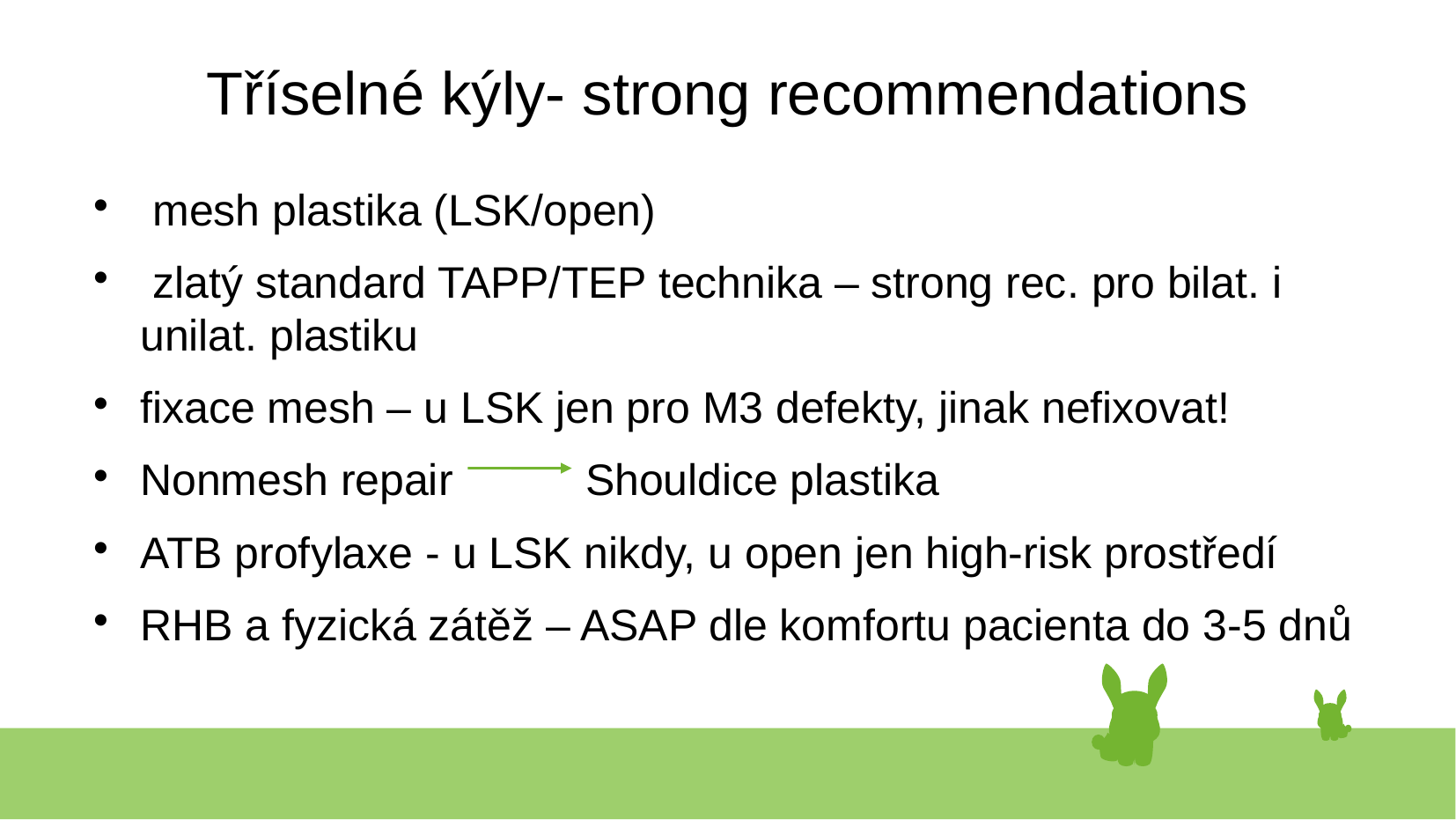

# Tříselné kýly- strong recommendations
 mesh plastika (LSK/open)
 zlatý standard TAPP/TEP technika – strong rec. pro bilat. i unilat. plastiku
fixace mesh – u LSK jen pro M3 defekty, jinak nefixovat!
Nonmesh repair 	    Shouldice plastika
ATB profylaxe - u LSK nikdy, u open jen high-risk prostředí
RHB a fyzická zátěž – ASAP dle komfortu pacienta do 3-5 dnů